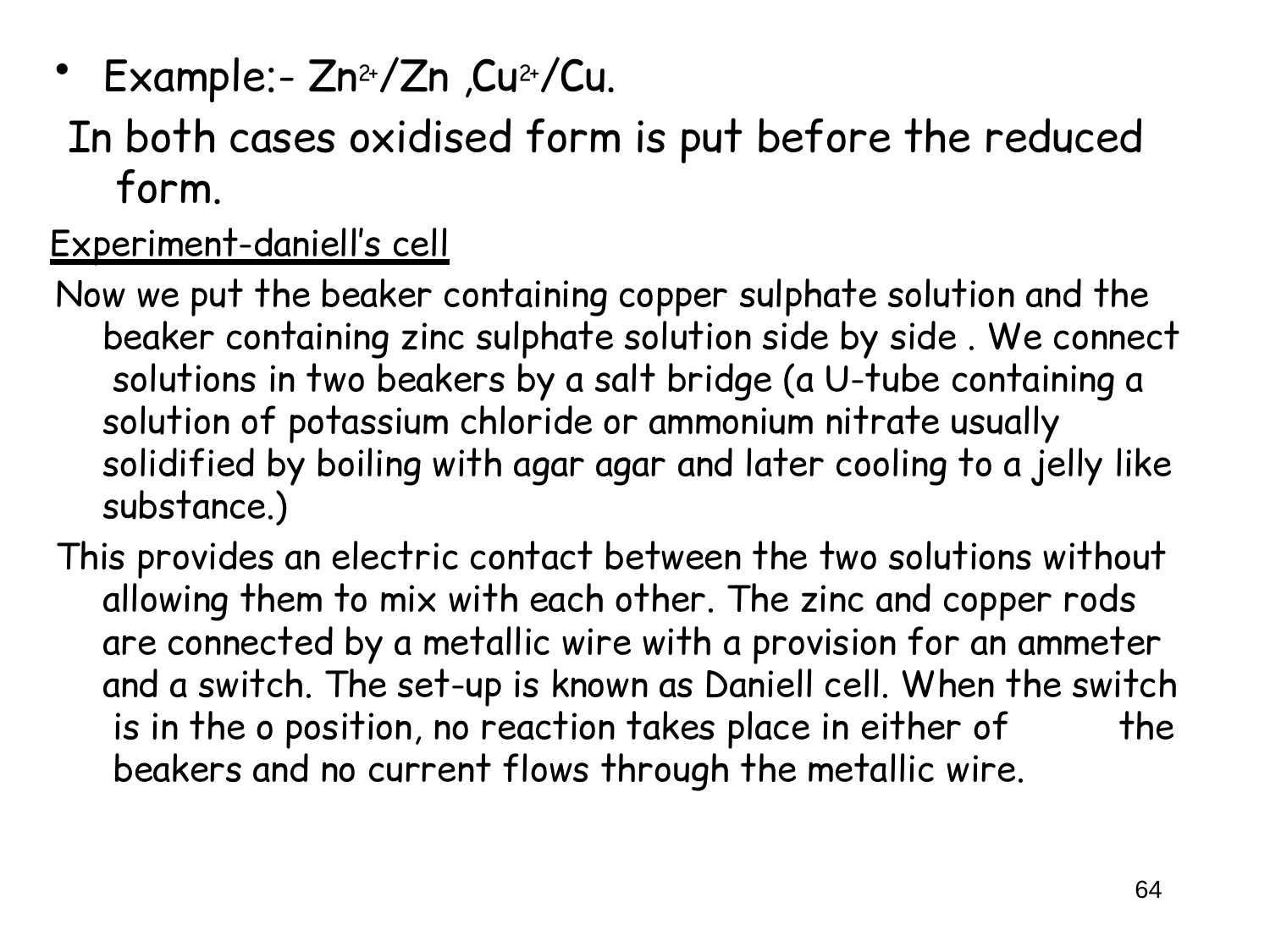

Example:- Zn2+/Zn ,Cu2+/Cu.
In both cases oxidised form is put before the reduced  form.
Experiment-daniell’s cell
Now we put the beaker containing copper sulphate solution and the  beaker containing zinc sulphate solution side by side . We connect  solutions in two beakers by a salt bridge (a U-tube containing a  solution of potassium chloride or ammonium nitrate usually  solidified by boiling with agar agar and later cooling to a jelly like  substance.)
This provides an electric contact between the two solutions without  allowing them to mix with each other. The zinc and copper rods  are connected by a metallic wire with a provision for an ammeter  and a switch. The set-up is known as Daniell cell. When the switch  is in the o position, no reaction takes place in either of	the  beakers and no current flows through the metallic wire.
64